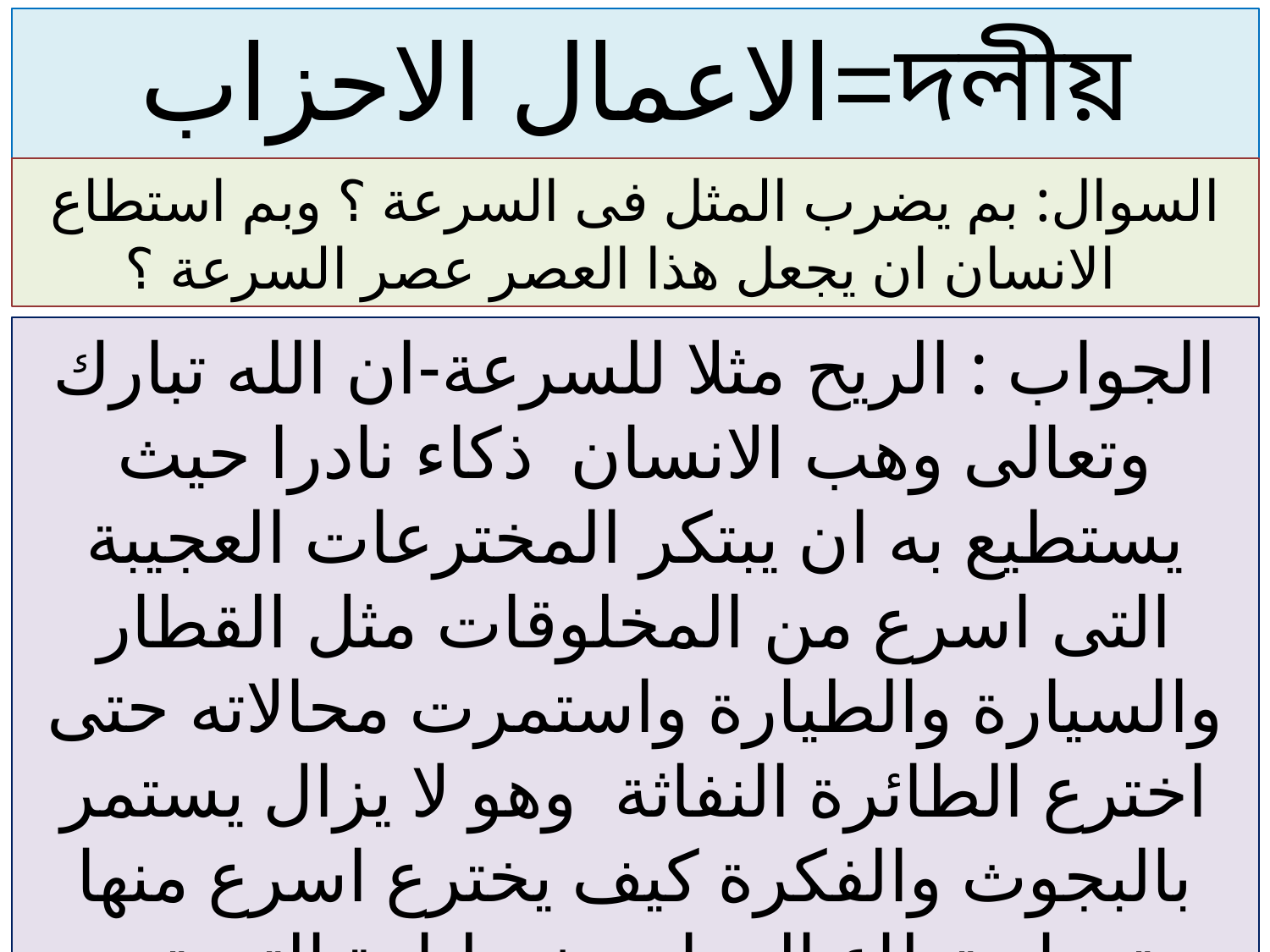

الاعمال الاحزاب=দলীয় কাজ
السوال: بم يضرب المثل فى السرعة ؟ وبم استطاع الانسان ان يجعل هذا العصر عصر السرعة ؟
الجواب : الريح مثلا للسرعة-ان الله تبارك وتعالى وهب الانسان  ذكاء نادرا حيث يستطيع به ان يبتكر المخترعات العجيبة التى اسرع من المخلوقات مثل القطار والسيارة والطيارة واستمرت محالاته حتى اخترع الطائرة النفاثة  وهو لا يزال يستمر بالبجوث والفكرة كيف يخترع اسرع منها حتى استطاع الى احدث طيارة التى تزيد سرعتها على سرعة الصوت-